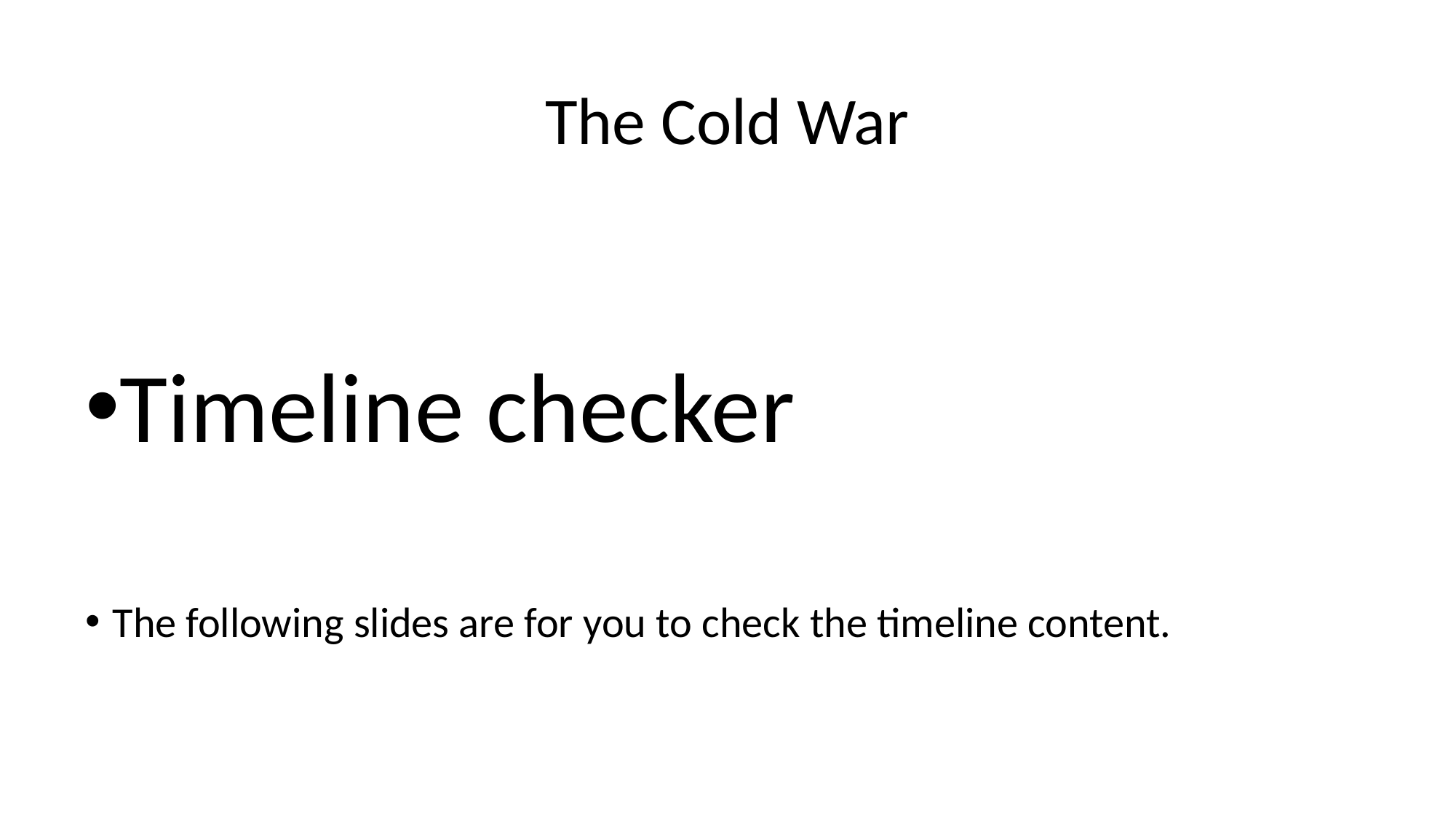

# The Cold War

Timeline checker

The following slides are for you to check the timeline content.